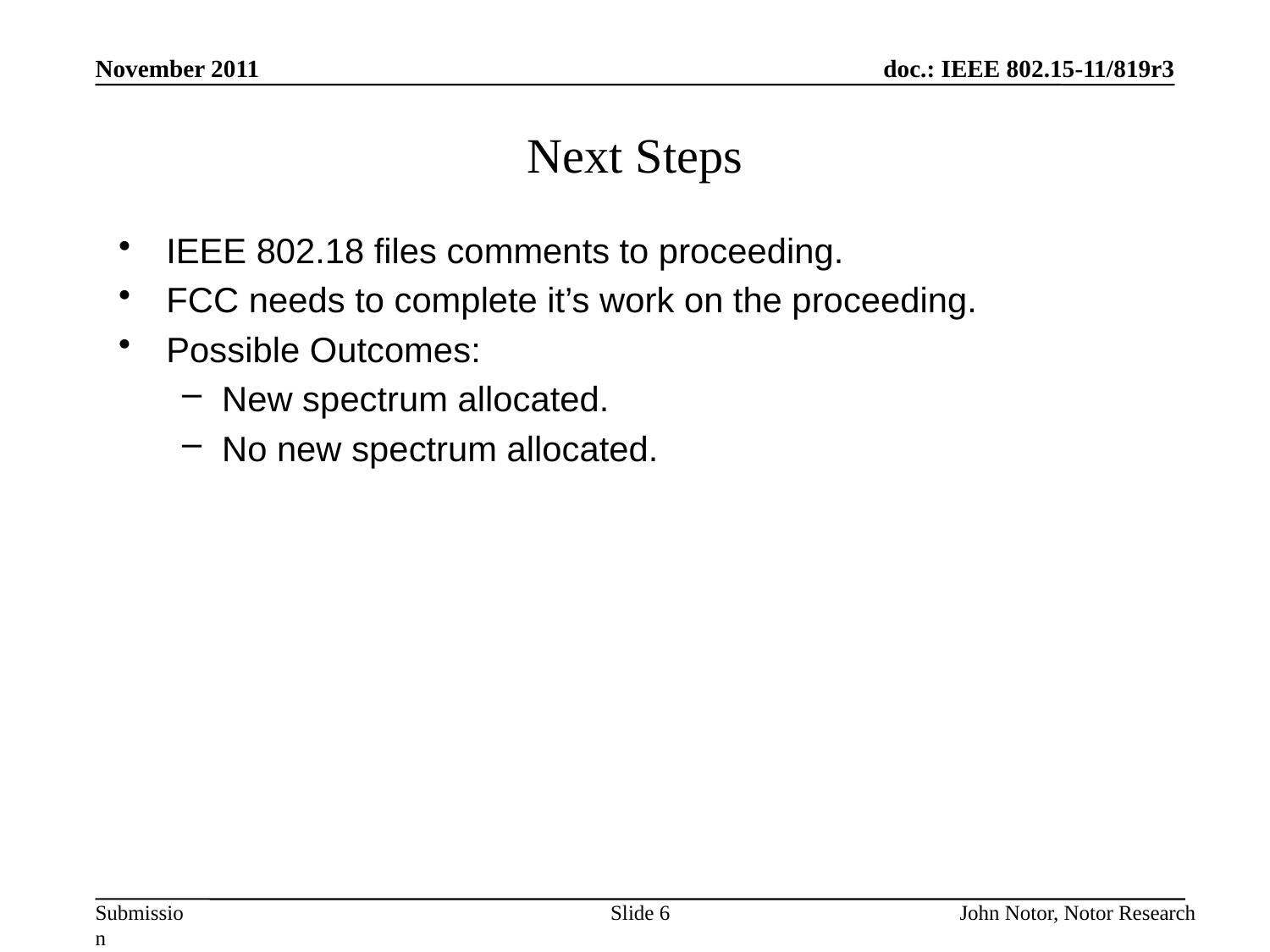

November 2011
# Next Steps
IEEE 802.18 files comments to proceeding.
FCC needs to complete it’s work on the proceeding.
Possible Outcomes:
New spectrum allocated.
No new spectrum allocated.

Slide 6
John Notor, Notor Research